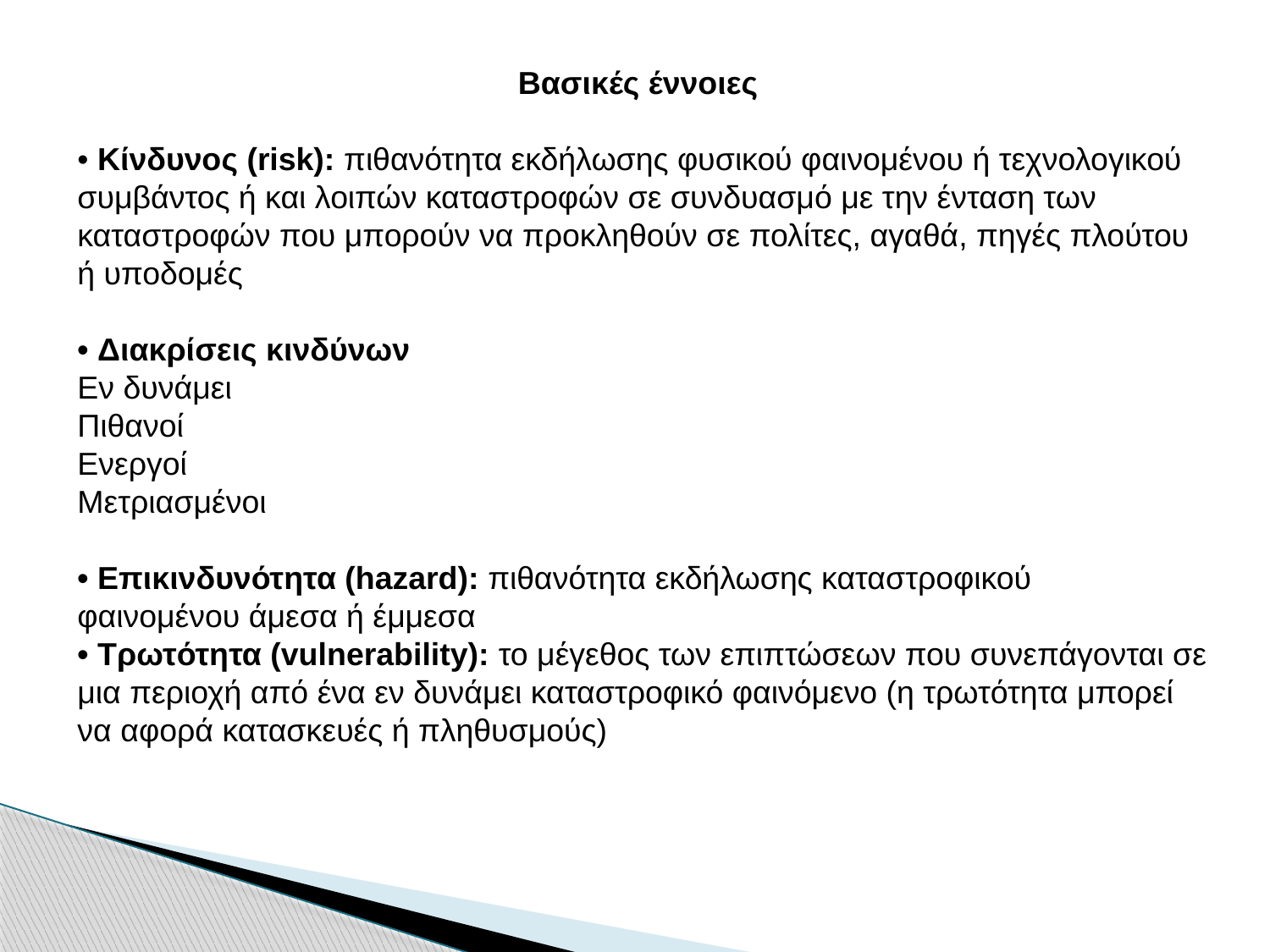

Βασικές έννοιες

• Κίνδυνος (risk): πιθανότητα εκδήλωσης φυσικού φαινομένου ή τεχνολογικού συμβάντος ή και λοιπών καταστροφών σε συνδυασμό με την ένταση των καταστροφών που μπορούν να προκληθούν σε πολίτες, αγαθά, πηγές πλούτου ή υποδομές

• Διακρίσεις κινδύνων
Εν δυνάμει
Πιθανοί
Ενεργοί
Μετριασμένοι

• Επικινδυνότητα (hazard): πιθανότητα εκδήλωσης καταστροφικού  φαινομένου άμεσα ή έμμεσα
• Τρωτότητα (vulnerability): το μέγεθος των επιπτώσεων που συνεπάγονται σε μια περιοχή από ένα εν δυνάμει καταστροφικό φαινόμενο (η τρωτότητα μπορεί να αφορά κατασκευές ή πληθυσμούς)